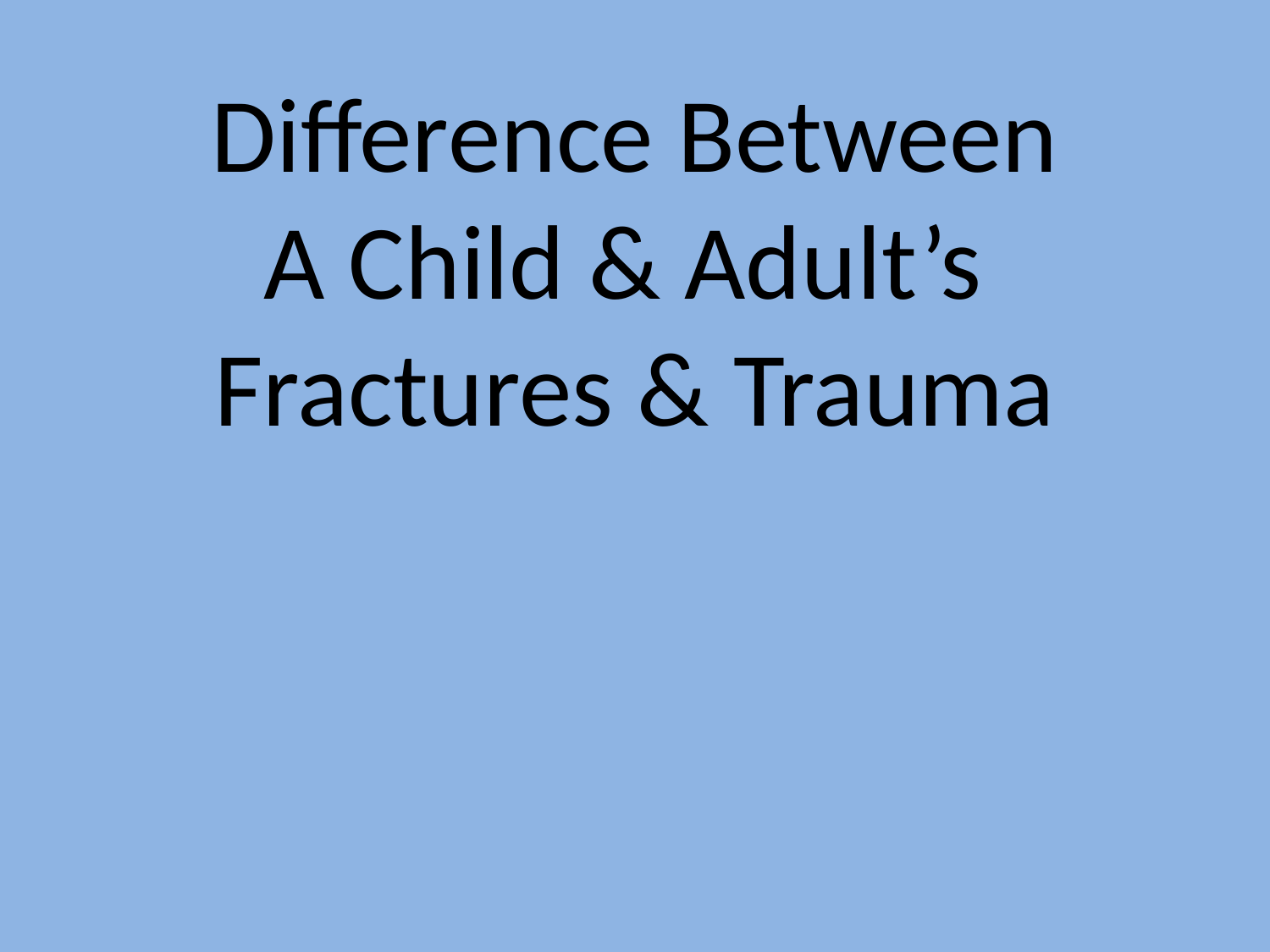

# Difference Between A Child & Adult’s Fractures & Trauma